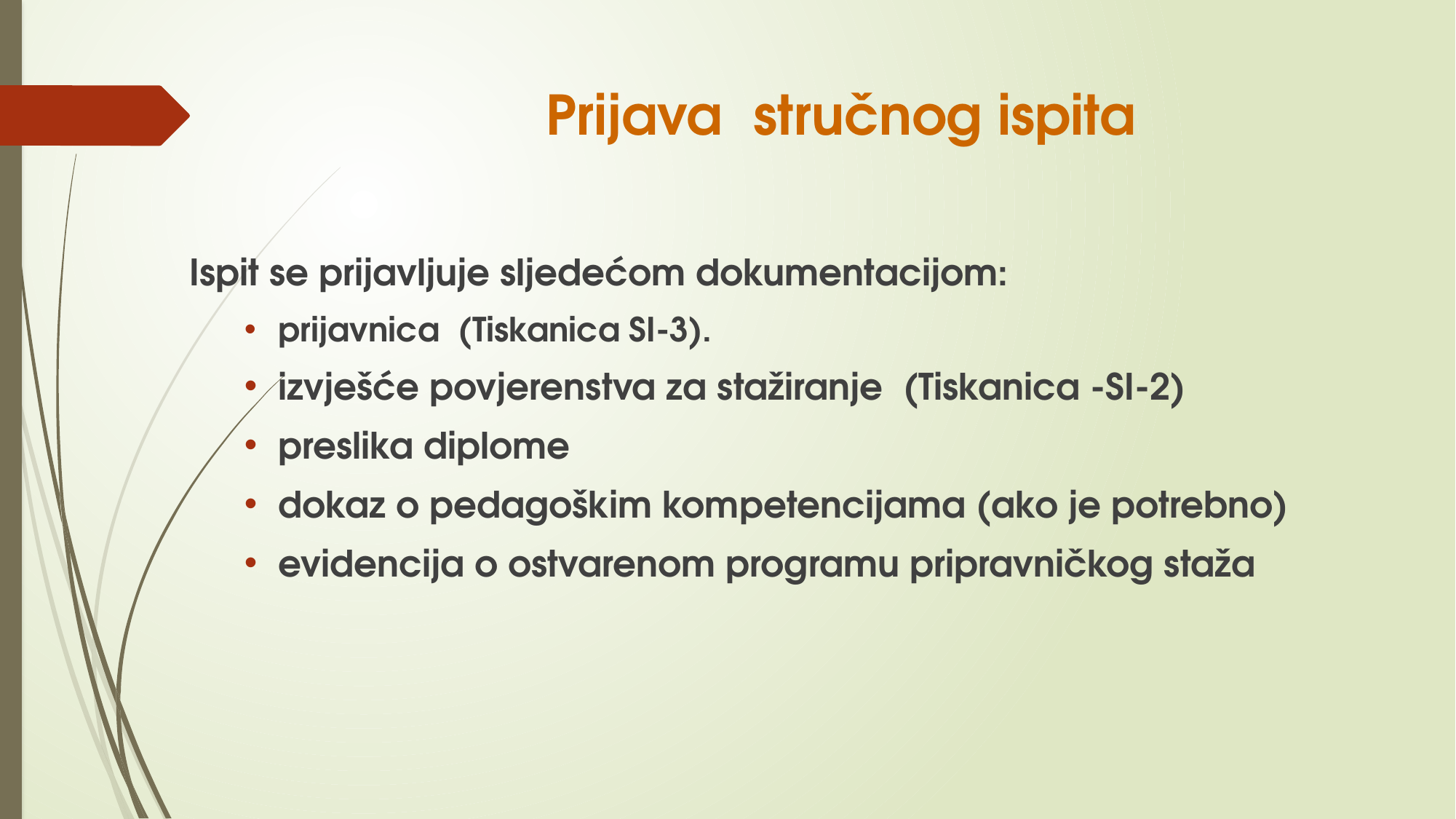

# Prijava  stručnog ispita
Ispit se prijavljuje sljedećom dokumentacijom:
prijavnica  (Tiskanica SI-3).
izvješće povjerenstva za stažiranje  (Tiskanica -SI-2)
preslika diplome
dokaz o pedagoškim kompetencijama (ako je potrebno)
evidencija o ostvarenom programu pripravničkog staža